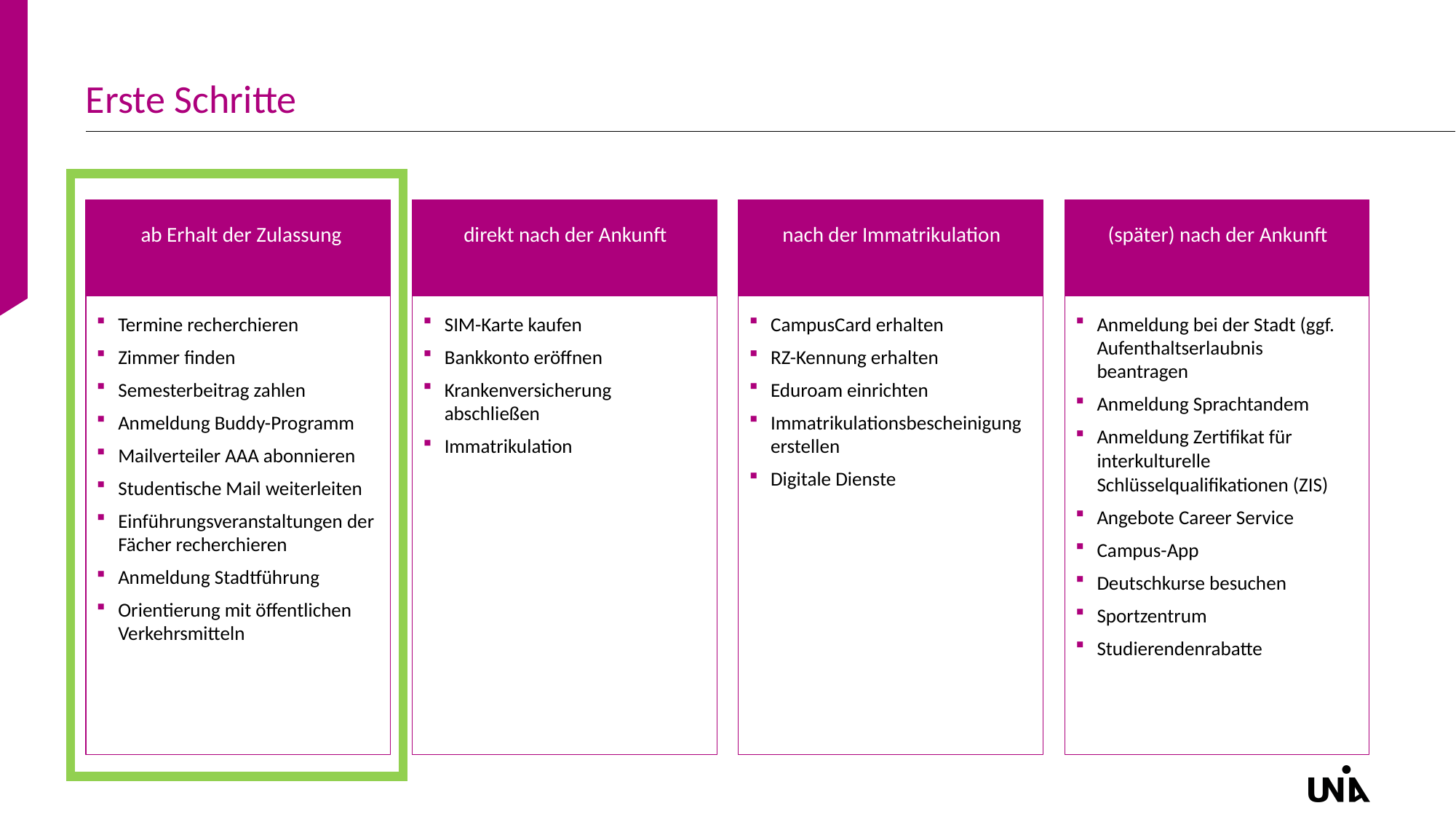

# Erste Schritte

 ab Erhalt der Zulassung
direkt nach der Ankunft
nach der Immatrikulation
(später) nach der Ankunft
Termine recherchieren
Zimmer finden
Semesterbeitrag zahlen
Anmeldung Buddy-Programm
Mailverteiler AAA abonnieren
Studentische Mail weiterleiten
Einführungsveranstaltungen der Fächer recherchieren
Anmeldung Stadtführung
Orientierung mit öffentlichen Verkehrsmitteln

SIM-Karte kaufen
Bankkonto eröffnen
Krankenversicherung abschließen
Immatrikulation
CampusCard erhalten
RZ-Kennung erhalten
Eduroam einrichten
Immatrikulationsbescheinigung erstellen
Digitale Dienste

Anmeldung bei der Stadt (ggf. Aufenthaltserlaubnis beantragen
Anmeldung Sprachtandem
Anmeldung Zertifikat für interkulturelle Schlüsselqualifikationen (ZIS)
Angebote Career Service
Campus-App
Deutschkurse besuchen
Sportzentrum
Studierendenrabatte